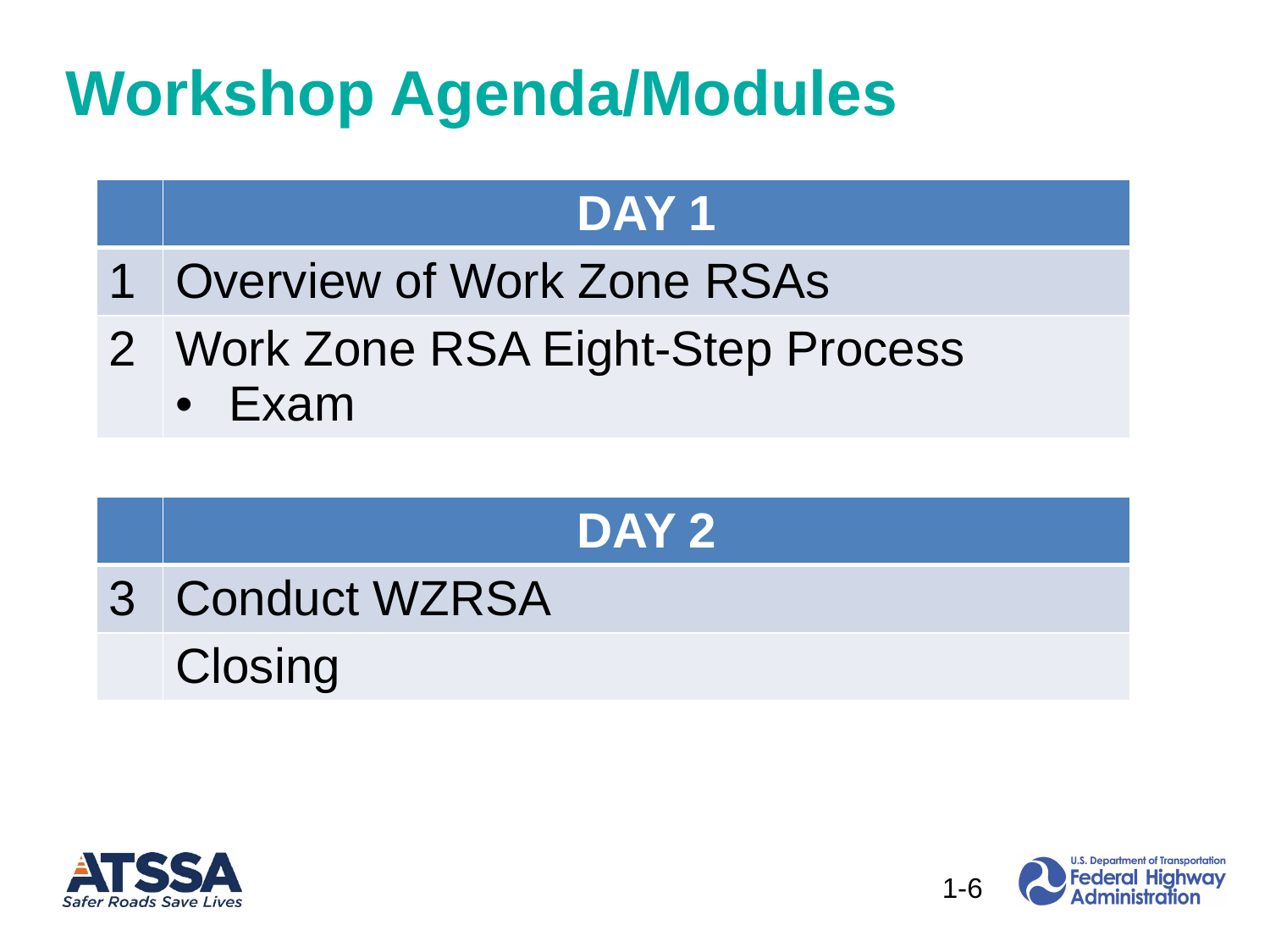

Workshop Agenda/Modules
|  | DAY 1 |
| --- | --- |
| 1 | Overview of Work Zone RSAs |
| 2 | Work Zone RSA Eight-Step Process Exam |
|  | DAY 2 |
| --- | --- |
| 3 | Conduct WZRSA |
|  | Closing |